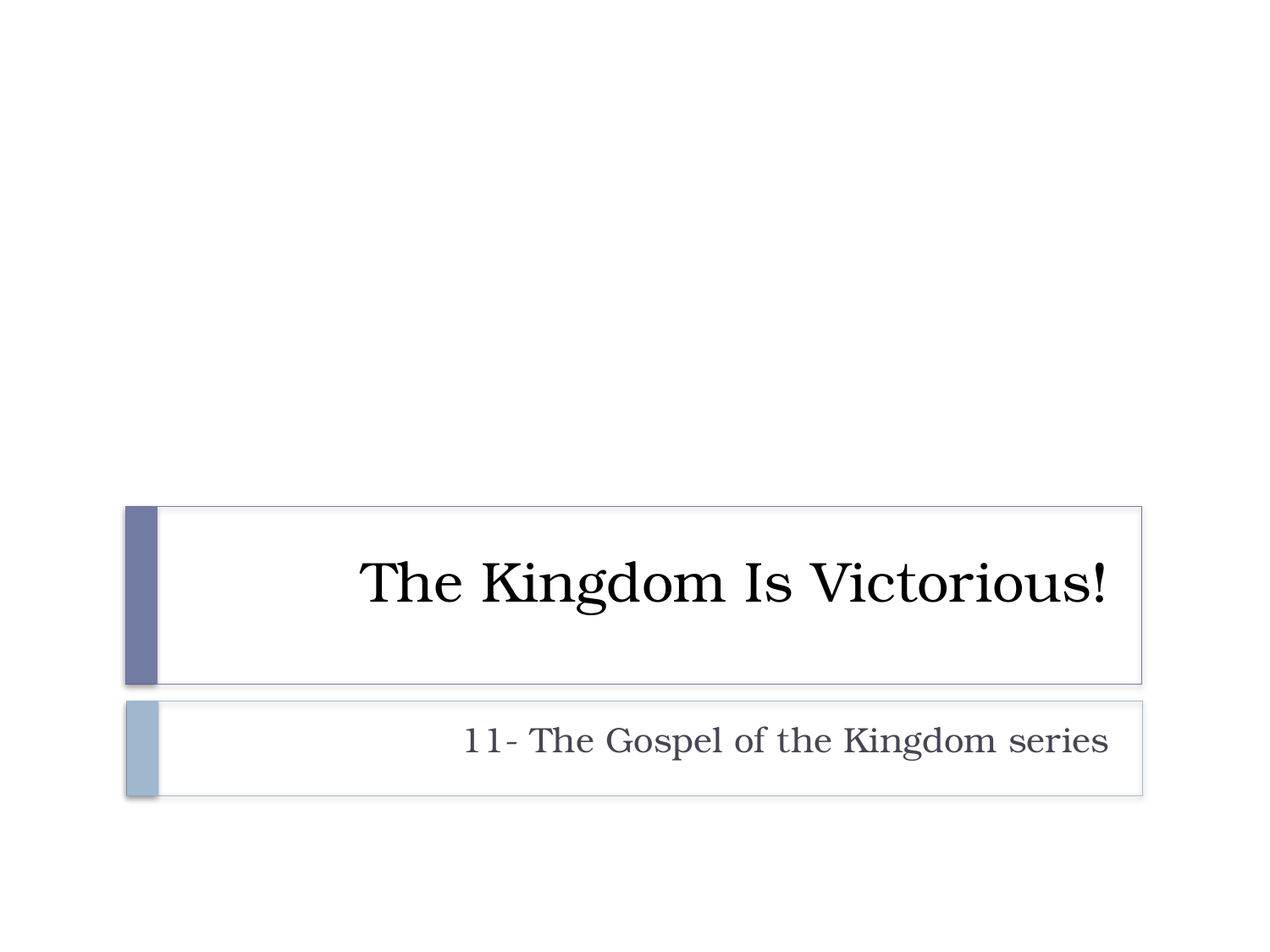

# The Kingdom Is Victorious!
11- The Gospel of the Kingdom series